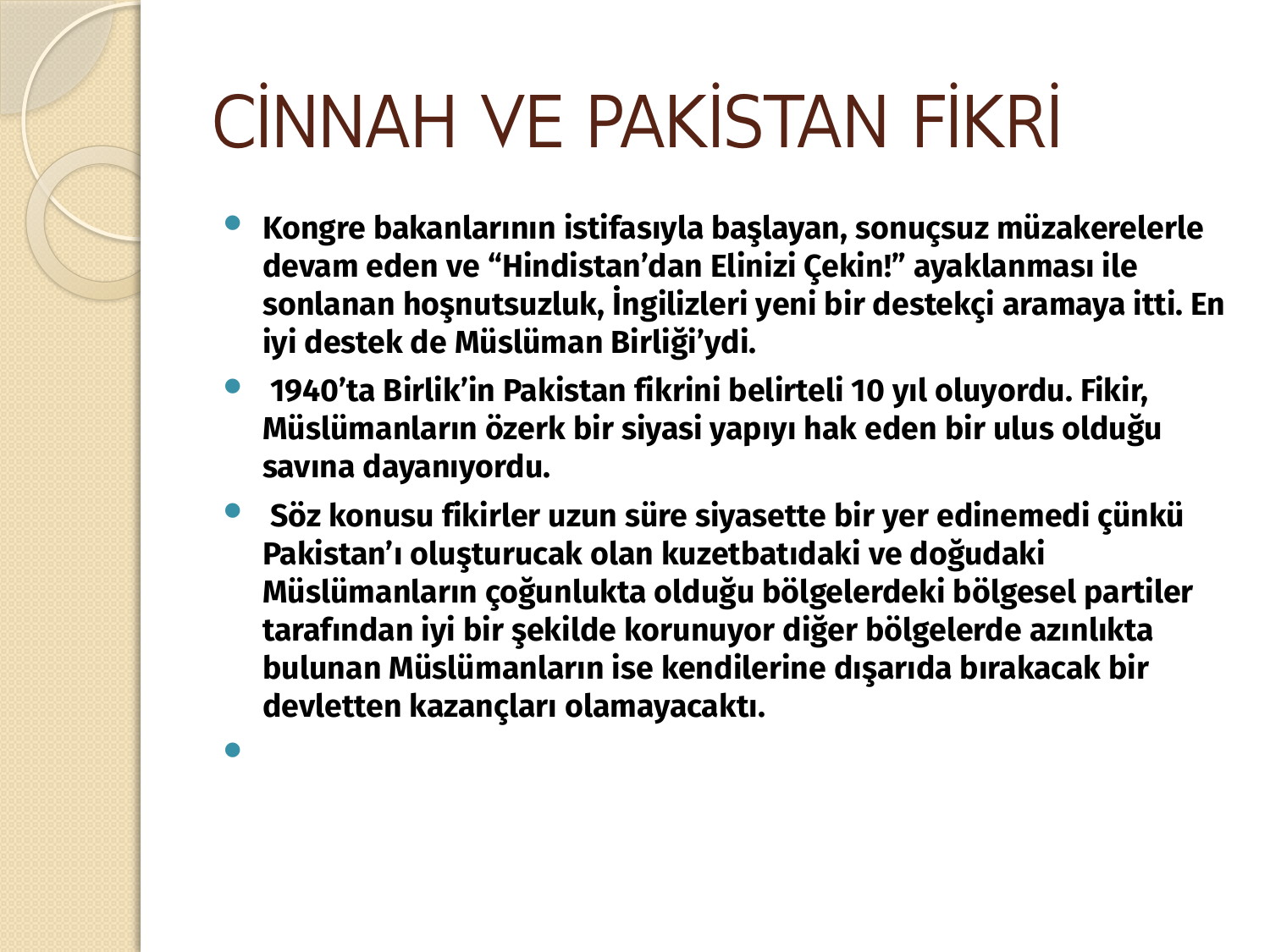

# CİNNAH VE PAKİSTAN FİKRİ
Kongre bakanlarının istifasıyla başlayan, sonuçsuz müzakerelerle devam eden ve “Hindistan’dan Elinizi Çekin!” ayaklanması ile sonlanan hoşnutsuzluk, İngilizleri yeni bir destekçi aramaya itti. En iyi destek de Müslüman Birliği’ydi.
 1940’ta Birlik’in Pakistan fikrini belirteli 10 yıl oluyordu. Fikir, Müslümanların özerk bir siyasi yapıyı hak eden bir ulus olduğu savına dayanıyordu.
 Söz konusu fikirler uzun süre siyasette bir yer edinemedi çünkü Pakistan’ı oluşturucak olan kuzetbatıdaki ve doğudaki Müslümanların çoğunlukta olduğu bölgelerdeki bölgesel partiler tarafından iyi bir şekilde korunuyor diğer bölgelerde azınlıkta bulunan Müslümanların ise kendilerine dışarıda bırakacak bir devletten kazançları olamayacaktı.